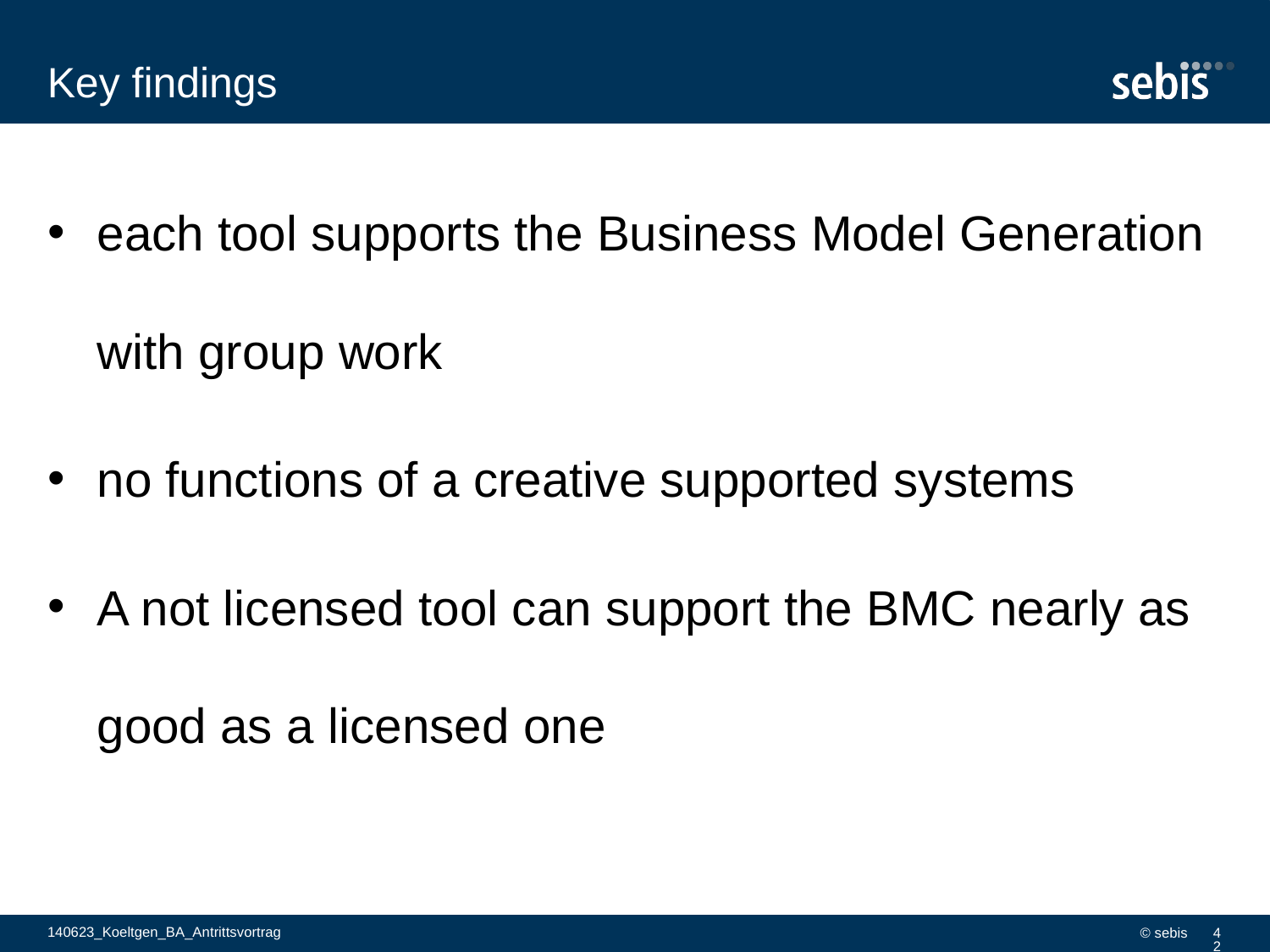

# Key findings
each tool supports the Business Model Generation with group work
no functions of a creative supported systems
A not licensed tool can support the BMC nearly as good as a licensed one

140623_Koeltgen_BA_Antrittsvortrag
© sebis
42